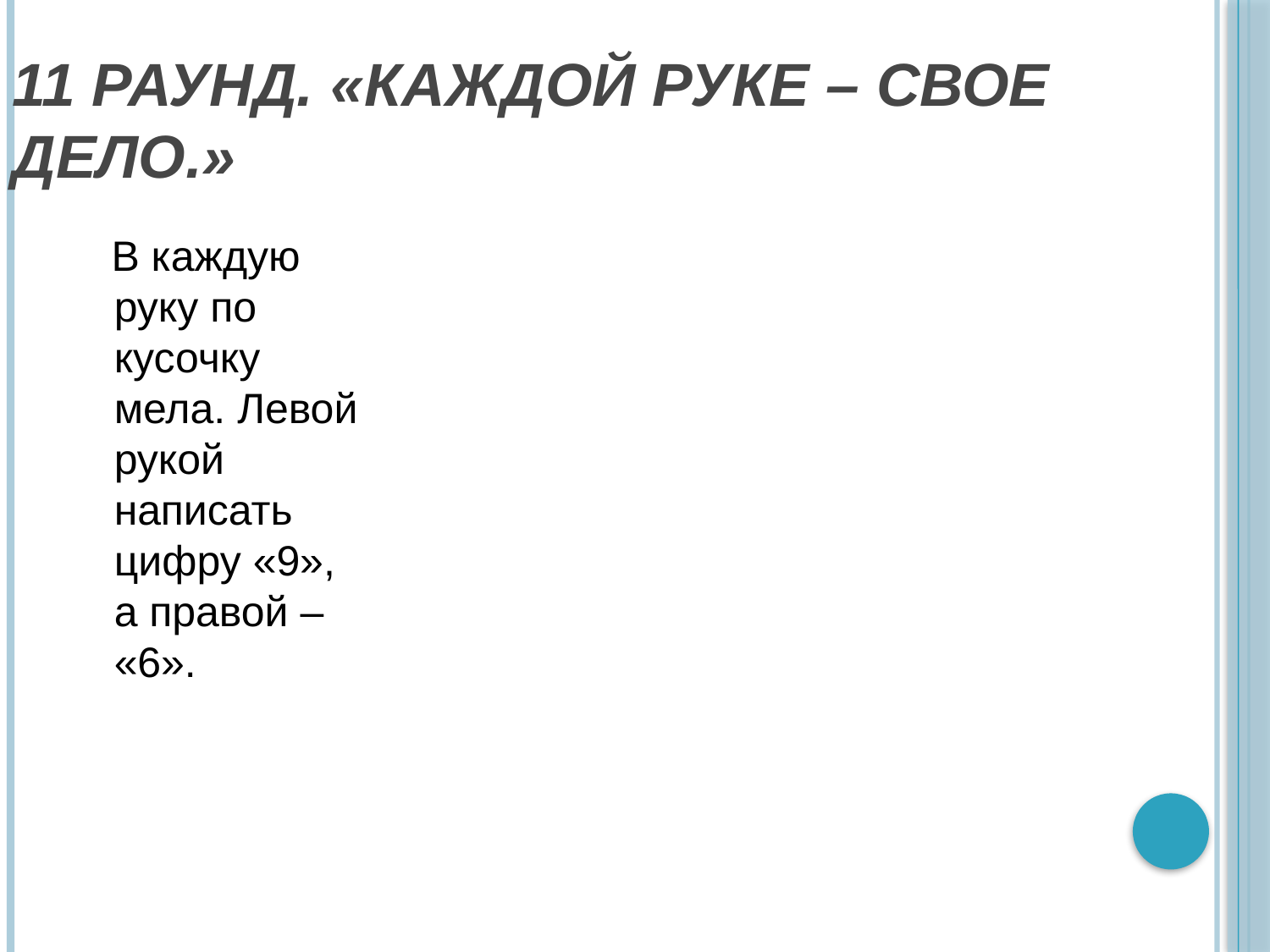

# 11 раунд. «Каждой руке – свое дело.»
   В каждую руку по кусочку мела. Левой рукой написать цифру «9»,  а правой – «6».